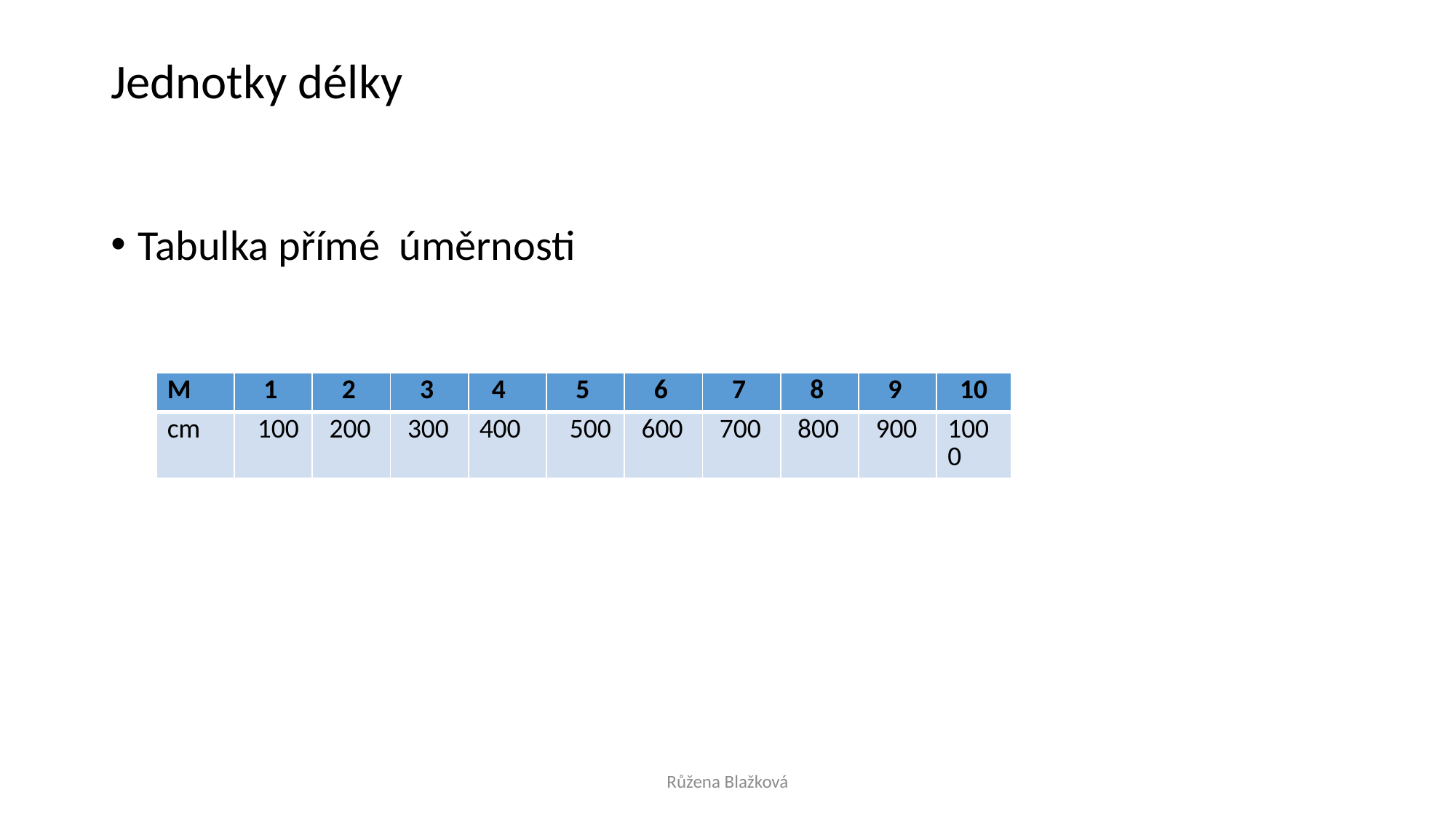

# Jednotky délky
Tabulka přímé  úměrnosti

| M | 1 | 2 | 3 | 4 | 5 | 6 | 7 | 8 | 9 | 10 |
| --- | --- | --- | --- | --- | --- | --- | --- | --- | --- | --- |
| cm | 100 | 200 | 300 | 400 | 500 | 600 | 700 | 800 | 900 | 1000 |
Růžena Blažková